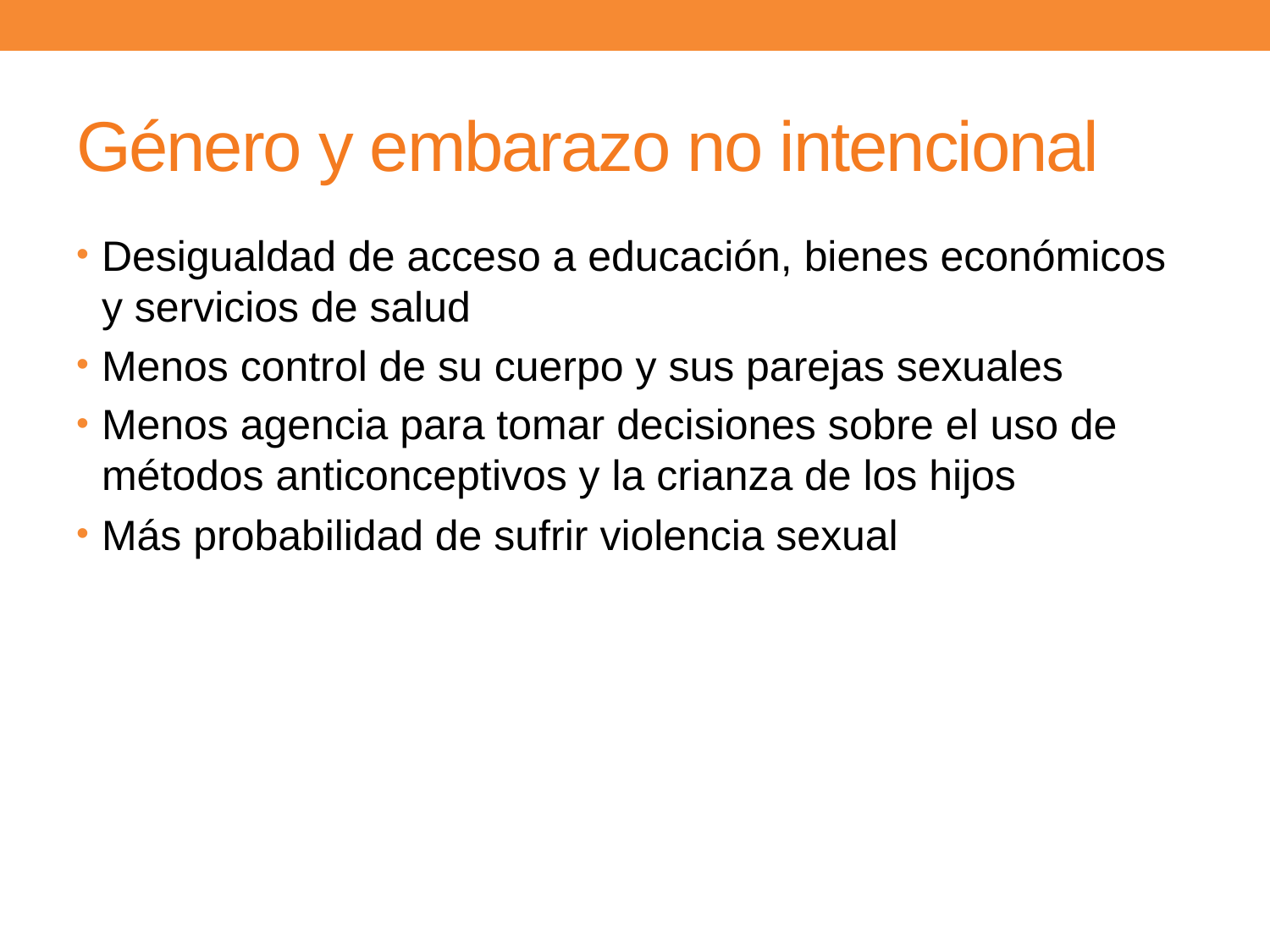

# Género y embarazo no intencional
Desigualdad de acceso a educación, bienes económicos y servicios de salud
Menos control de su cuerpo y sus parejas sexuales
Menos agencia para tomar decisiones sobre el uso de métodos anticonceptivos y la crianza de los hijos
Más probabilidad de sufrir violencia sexual